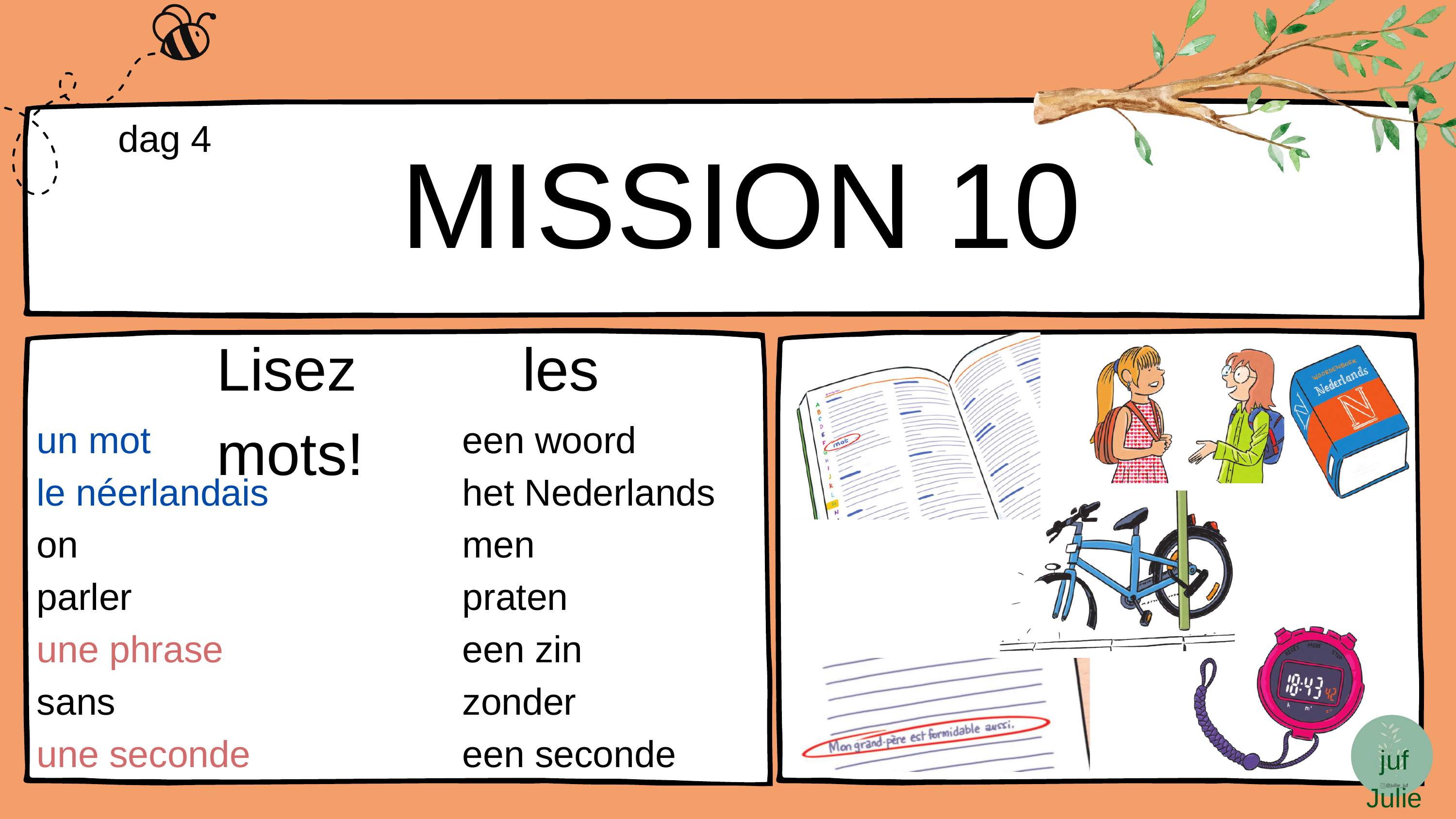

MISSION 10
dag 4
Lisez les mots!

un mot
le néerlandais
on
parler
une phrase
sans
une seconde

een woord
het Nederlands
men
praten
een zin
zonder
een seconde

juf Julie
@jullie_juf